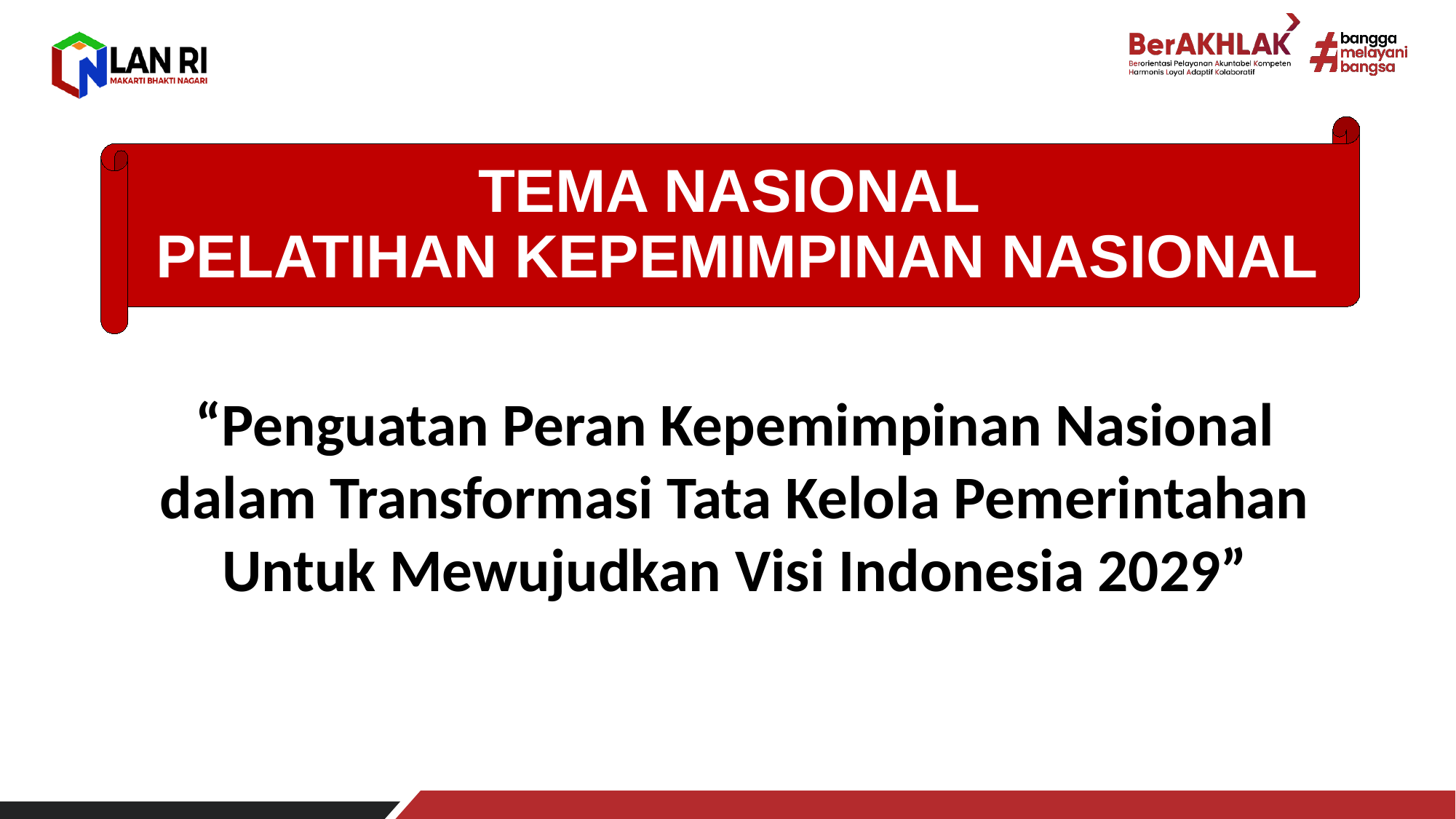

TEMA NASIONAL
PELATIHAN KEPEMIMPINAN NASIONAL
“Penguatan Peran Kepemimpinan Nasional dalam Transformasi Tata Kelola Pemerintahan Untuk Mewujudkan Visi Indonesia 2029”